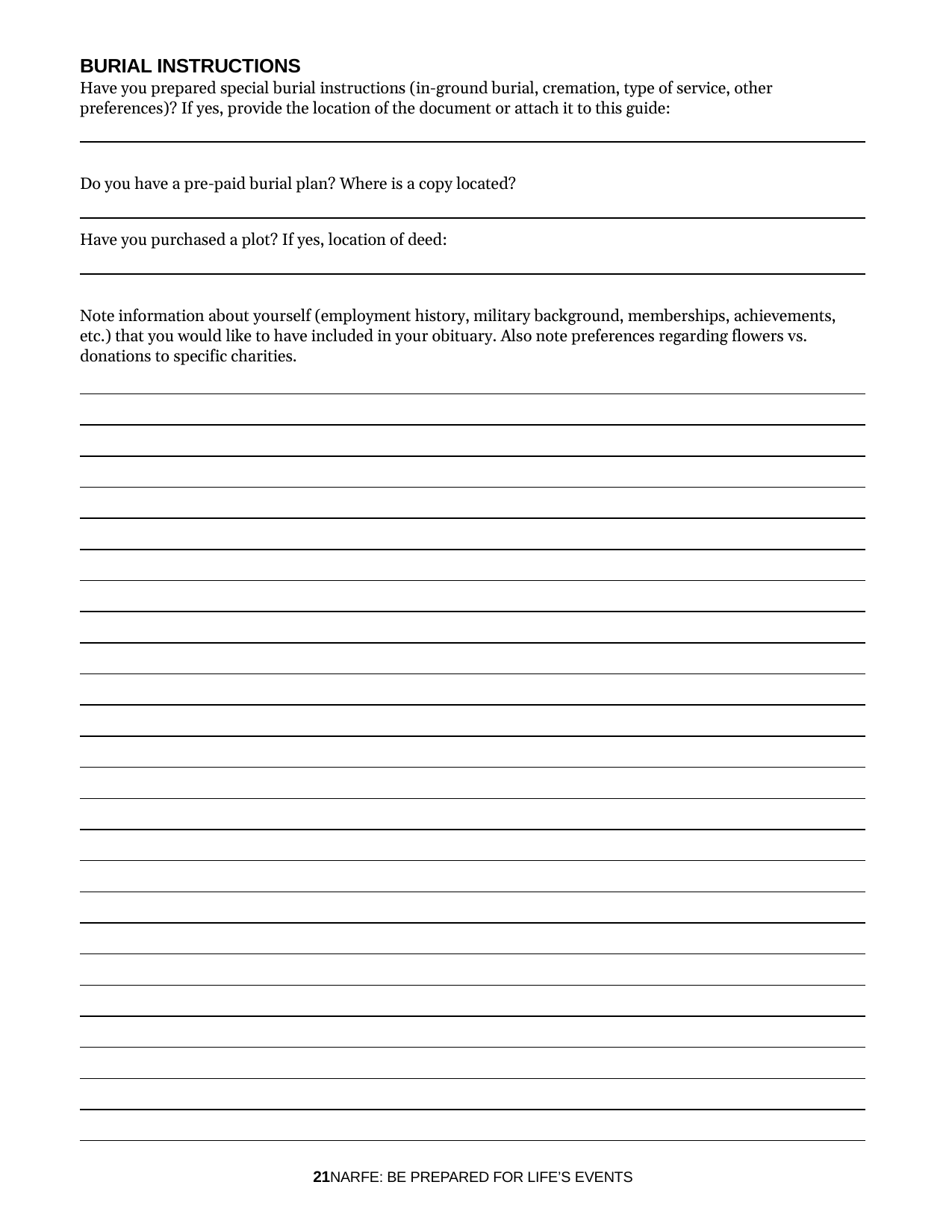

BURIAL INSTRUCTIONS
Have you prepared special burial instructions (in-ground burial, cremation, type of service, other preferences)? If yes, provide the location of the document or attach it to this guide:
Do you have a pre-paid burial plan? Where is a copy located?
Have you purchased a plot? If yes, location of deed:
Note information about yourself (employment history, military background, memberships, achievements, etc.) that you would like to have included in your obituary. Also note preferences regarding flowers vs. donations to specific charities.
21NARFE: BE PREPARED FOR LIFE’S EVENTS